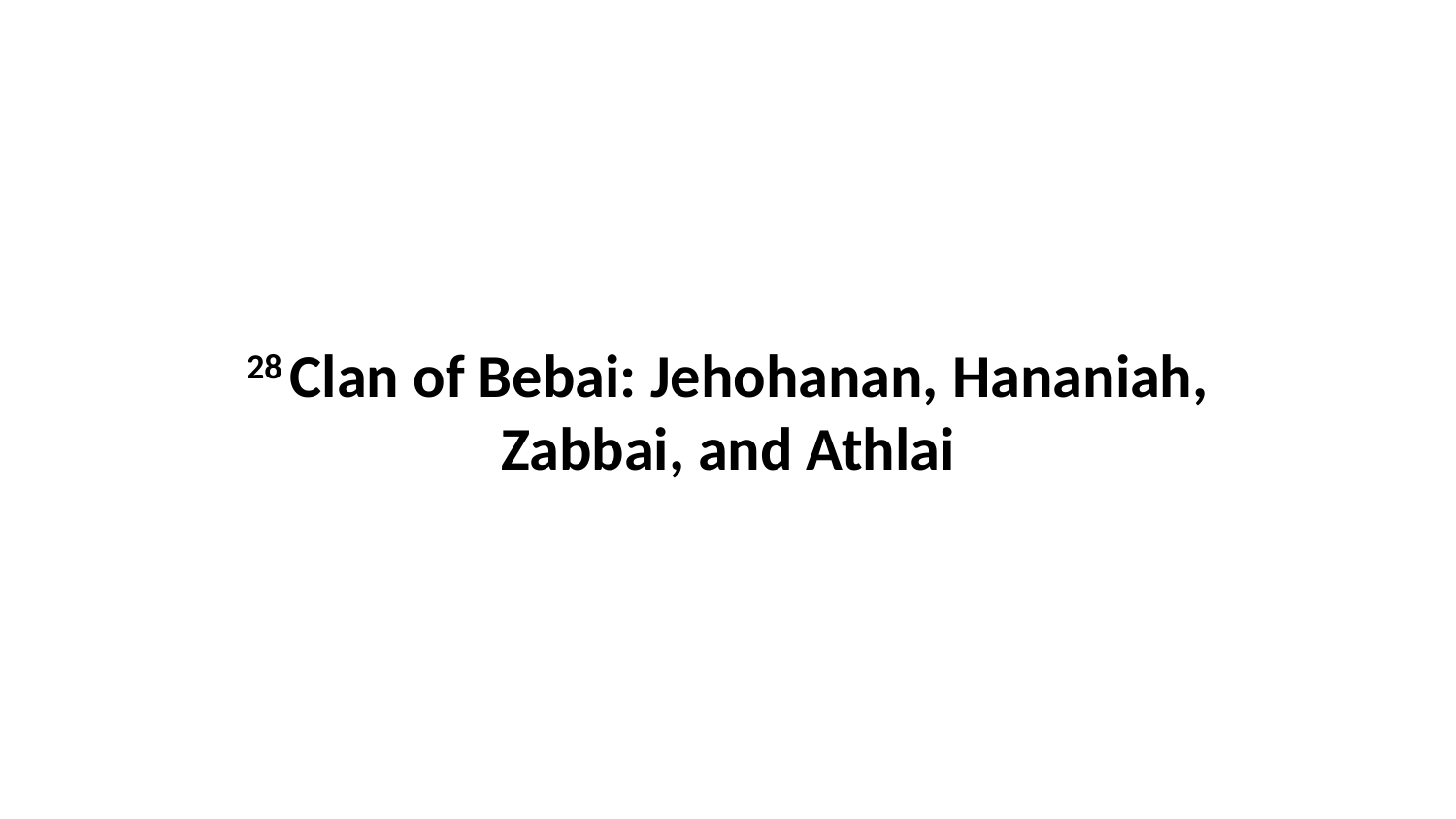

28 Clan of Bebai: Jehohanan, Hananiah, Zabbai, and Athlai